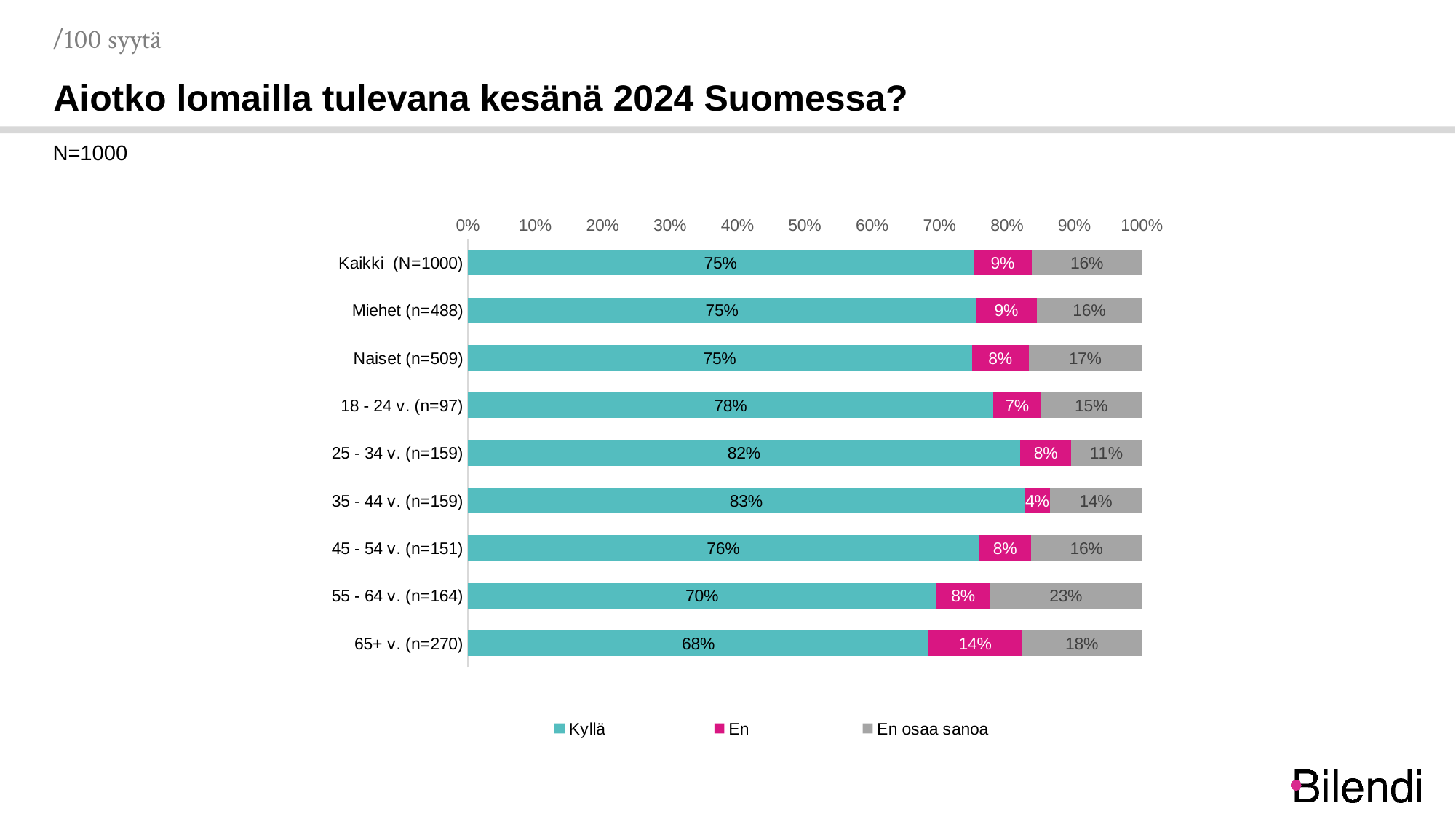

/100 syytä
Aiotko lomailla tulevana kesänä 2024 Suomessa?

N=1000

### Chart

| Category | Kyllä | En  | En osaa sanoa |
|---|---|---|---|
| Kaikki  (N=1000) | 0.751 | 0.087 | 0.163 |
| Miehet (n=488) | 0.754 | 0.09 | 0.156 |
| Naiset (n=509) | 0.748 | 0.084 | 0.168 |
| 18 - 24 v. (n=97) | 0.78 | 0.07 | 0.15 |
| 25 - 34 v. (n=159) | 0.82 | 0.075 | 0.105 |
| 35 - 44 v. (n=159) | 0.826 | 0.038 | 0.136 |
| 45 - 54 v. (n=151) | 0.758 | 0.078 | 0.164 |
| 55 - 64 v. (n=164) | 0.695 | 0.08 | 0.225 |
| 65+ v. (n=270) | 0.684 | 0.138 | 0.178 |